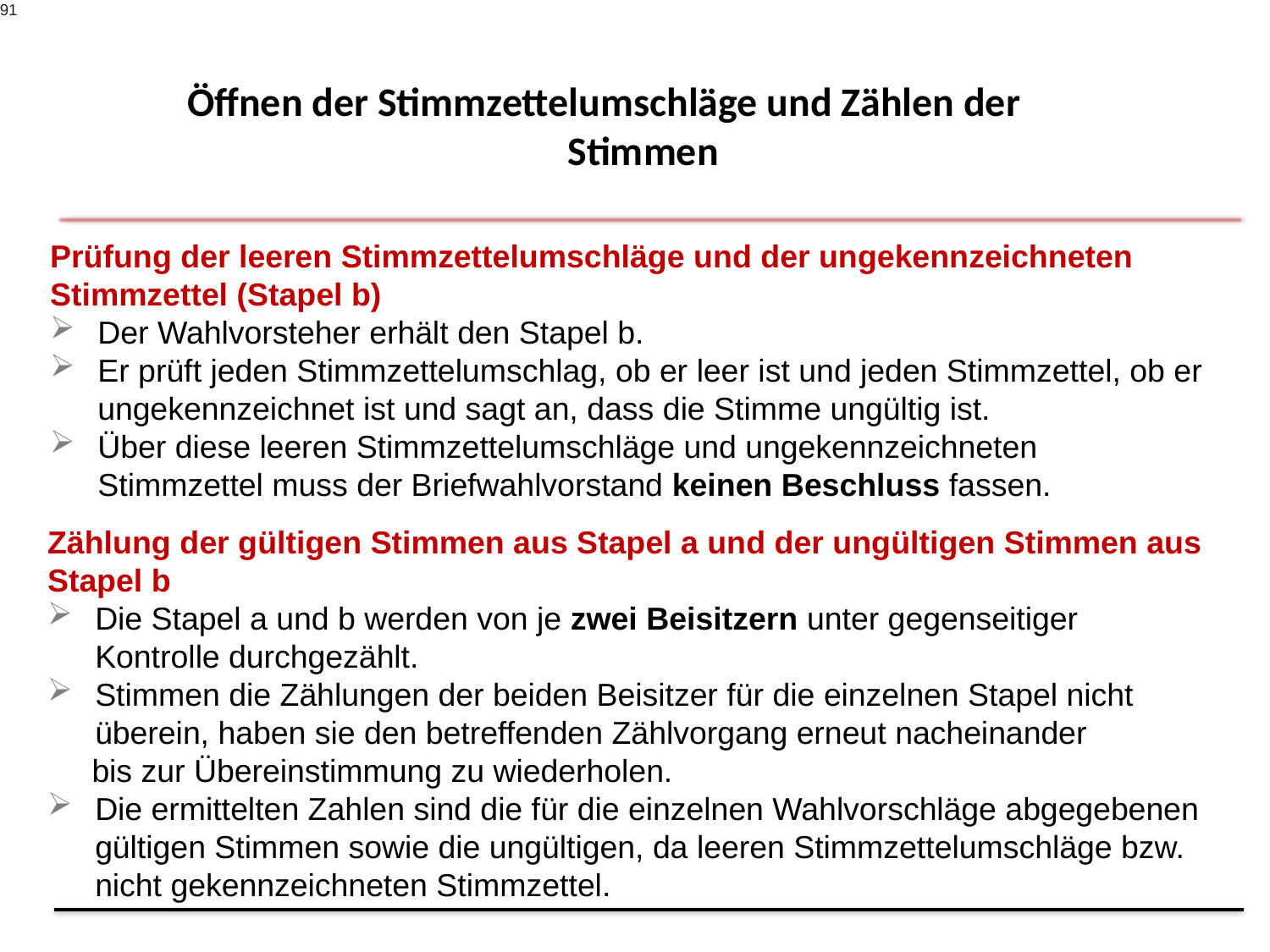

91
# Öffnen der Stimmzettelumschläge und Zählen der Stimmen
Prüfung der leeren Stimmzettelumschläge und der ungekennzeichneten Stimmzettel (Stapel b)
Der Wahlvorsteher erhält den Stapel b.
Er prüft jeden Stimmzettelumschlag, ob er leer ist und jeden Stimmzettel, ob er ungekennzeichnet ist und sagt an, dass die Stimme ungültig ist.
Über diese leeren Stimmzettelumschläge und ungekennzeichneten Stimmzettel muss der Briefwahlvorstand keinen Beschluss fassen.
Zählung der gültigen Stimmen aus Stapel a und der ungültigen Stimmen aus Stapel b
Die Stapel a und b werden von je zwei Beisitzern unter gegenseitiger Kontrolle durchgezählt.
Stimmen die Zählungen der beiden Beisitzer für die einzelnen Stapel nicht überein, haben sie den betreffenden Zählvorgang erneut nacheinander
     bis zur Übereinstimmung zu wiederholen.
Die ermittelten Zahlen sind die für die einzelnen Wahlvorschläge abgegebenen gültigen Stimmen sowie die ungültigen, da leeren Stimmzettelumschläge bzw. nicht gekennzeichneten Stimmzettel.